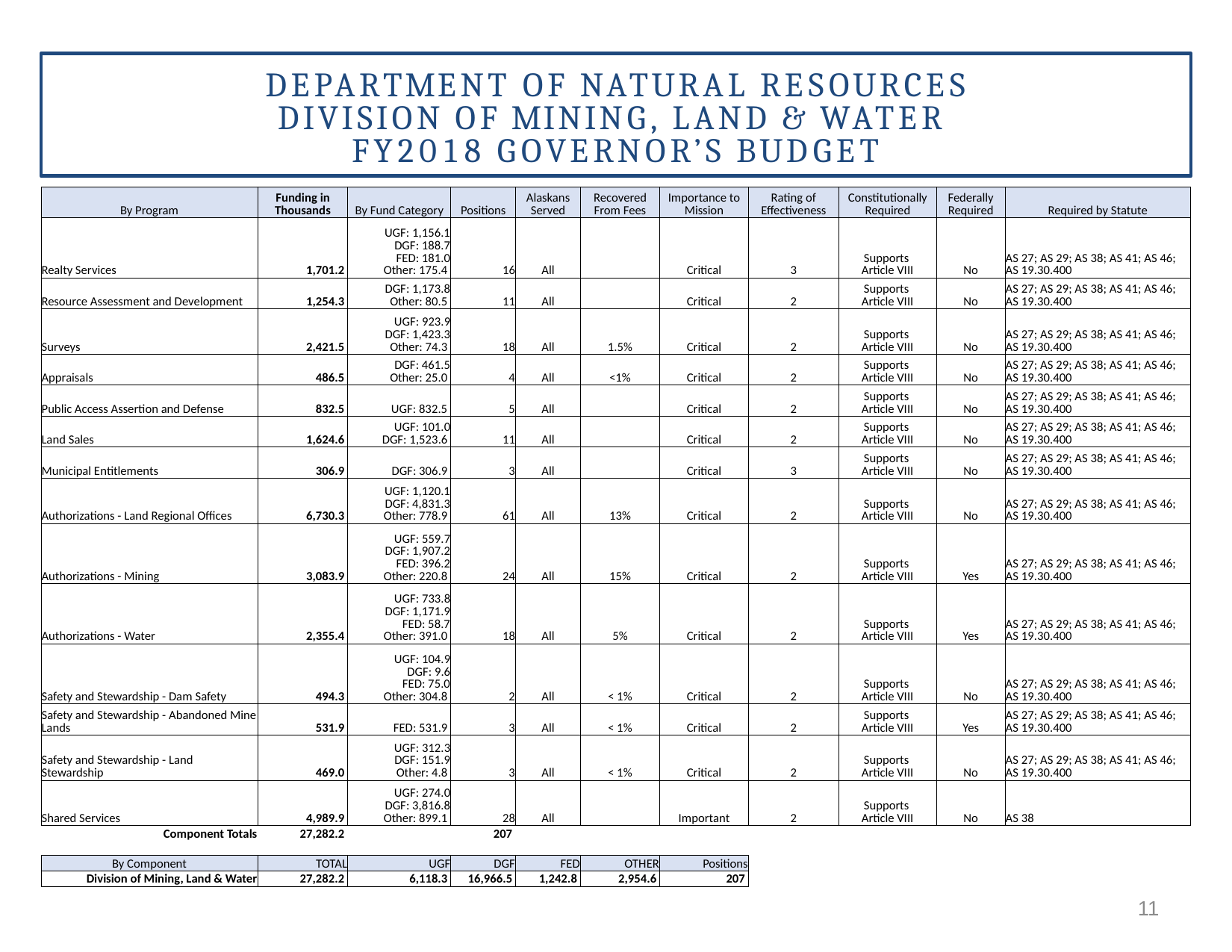

Department of Natural Resources
Division of Mining, Land & Water
FY2018 Governor’s Budget
| By Program | Funding in Thousands | By Fund Category | Positions | Alaskans Served | Recovered From Fees | Importance to Mission | Rating of Effectiveness | Constitutionally Required | Federally Required | Required by Statute |
| --- | --- | --- | --- | --- | --- | --- | --- | --- | --- | --- |
| Realty Services | 1,701.2 | UGF: 1,156.1 DGF: 188.7 FED: 181.0 Other: 175.4 | 16 | All |  | Critical | 3 | Supports Article VIII | No | AS 27; AS 29; AS 38; AS 41; AS 46; AS 19.30.400 |
| Resource Assessment and Development | 1,254.3 | DGF: 1,173.8 Other: 80.5 | 11 | All |  | Critical | 2 | Supports Article VIII | No | AS 27; AS 29; AS 38; AS 41; AS 46; AS 19.30.400 |
| Surveys | 2,421.5 | UGF: 923.9 DGF: 1,423.3 Other: 74.3 | 18 | All | 1.5% | Critical | 2 | Supports Article VIII | No | AS 27; AS 29; AS 38; AS 41; AS 46; AS 19.30.400 |
| Appraisals | 486.5 | DGF: 461.5 Other: 25.0 | 4 | All | <1% | Critical | 2 | Supports Article VIII | No | AS 27; AS 29; AS 38; AS 41; AS 46; AS 19.30.400 |
| Public Access Assertion and Defense | 832.5 | UGF: 832.5 | 5 | All |  | Critical | 2 | Supports Article VIII | No | AS 27; AS 29; AS 38; AS 41; AS 46; AS 19.30.400 |
| Land Sales | 1,624.6 | UGF: 101.0 DGF: 1,523.6 | 11 | All |  | Critical | 2 | Supports Article VIII | No | AS 27; AS 29; AS 38; AS 41; AS 46; AS 19.30.400 |
| Municipal Entitlements | 306.9 | DGF: 306.9 | 3 | All |  | Critical | 3 | Supports Article VIII | No | AS 27; AS 29; AS 38; AS 41; AS 46; AS 19.30.400 |
| Authorizations - Land Regional Offices | 6,730.3 | UGF: 1,120.1 DGF: 4,831.3 Other: 778.9 | 61 | All | 13% | Critical | 2 | Supports Article VIII | No | AS 27; AS 29; AS 38; AS 41; AS 46; AS 19.30.400 |
| Authorizations - Mining | 3,083.9 | UGF: 559.7 DGF: 1,907.2 FED: 396.2 Other: 220.8 | 24 | All | 15% | Critical | 2 | Supports Article VIII | Yes | AS 27; AS 29; AS 38; AS 41; AS 46; AS 19.30.400 |
| Authorizations - Water | 2,355.4 | UGF: 733.8 DGF: 1,171.9 FED: 58.7 Other: 391.0 | 18 | All | 5% | Critical | 2 | Supports Article VIII | Yes | AS 27; AS 29; AS 38; AS 41; AS 46; AS 19.30.400 |
| Safety and Stewardship - Dam Safety | 494.3 | UGF: 104.9 DGF: 9.6 FED: 75.0 Other: 304.8 | 2 | All | < 1% | Critical | 2 | Supports Article VIII | No | AS 27; AS 29; AS 38; AS 41; AS 46; AS 19.30.400 |
| Safety and Stewardship - Abandoned Mine Lands | 531.9 | FED: 531.9 | 3 | All | < 1% | Critical | 2 | Supports Article VIII | Yes | AS 27; AS 29; AS 38; AS 41; AS 46; AS 19.30.400 |
| Safety and Stewardship - Land Stewardship | 469.0 | UGF: 312.3 DGF: 151.9 Other: 4.8 | 3 | All | < 1% | Critical | 2 | Supports Article VIII | No | AS 27; AS 29; AS 38; AS 41; AS 46; AS 19.30.400 |
| Shared Services | 4,989.9 | UGF: 274.0 DGF: 3,816.8 Other: 899.1 | 28 | All |  | Important | 2 | Supports Article VIII | No | AS 38 |
| Component Totals | 27,282.2 |  | 207 |  |  |  |  |  |  |  |
|  |  |  |  |  |  |  |  |  |  |  |
| By Component | TOTAL | UGF | DGF | FED | OTHER | Positions |  |  |  |  |
| Division of Mining, Land & Water | 27,282.2 | 6,118.3 | 16,966.5 | 1,242.8 | 2,954.6 | 207 |  |  |  |  |
11